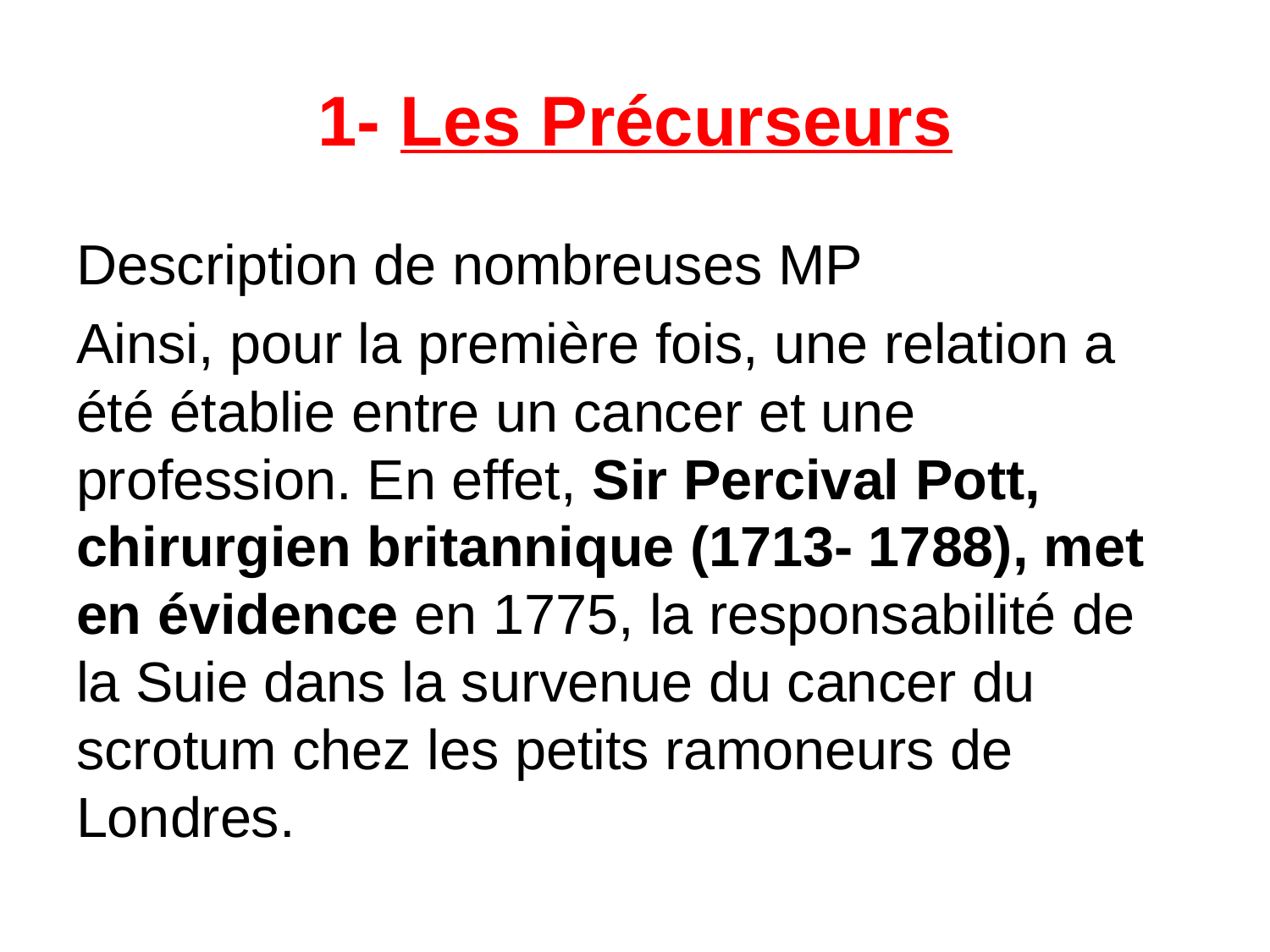

# 1- Les Précurseurs
Description de nombreuses MP
Ainsi, pour la première fois, une relation a été établie entre un cancer et une profession. En effet, Sir Percival Pott, chirurgien britannique (1713- 1788), met en évidence en 1775, la responsabilité de la Suie dans la survenue du cancer du scrotum chez les petits ramoneurs de Londres.